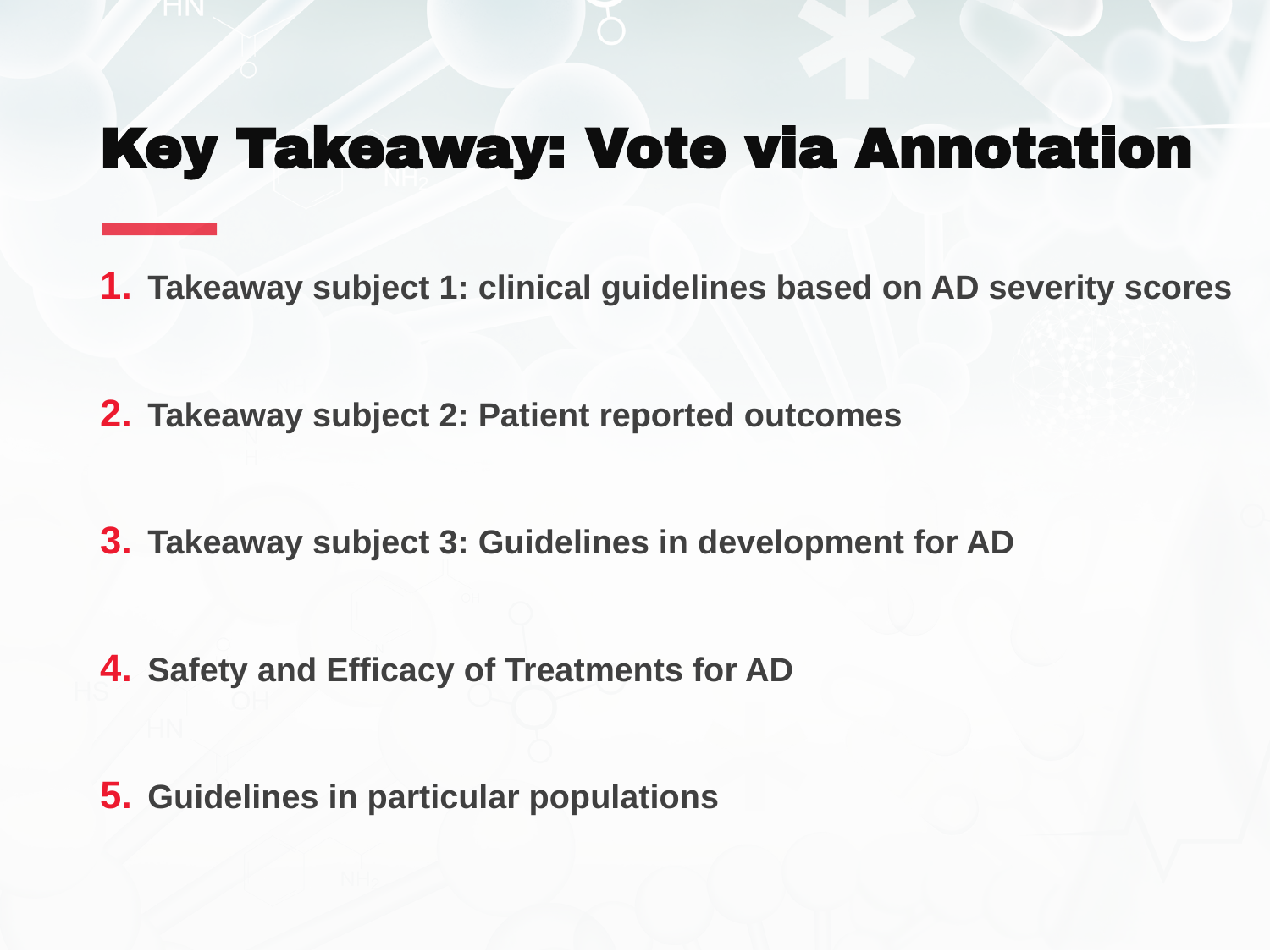

# Key Takeaway: Vote via Annotation
Takeaway subject 1: clinical guidelines based on AD severity scores

Takeaway subject 2: Patient reported outcomes

Takeaway subject 3: Guidelines in development for AD

Safety and Efficacy of Treatments for AD

Guidelines in particular populations